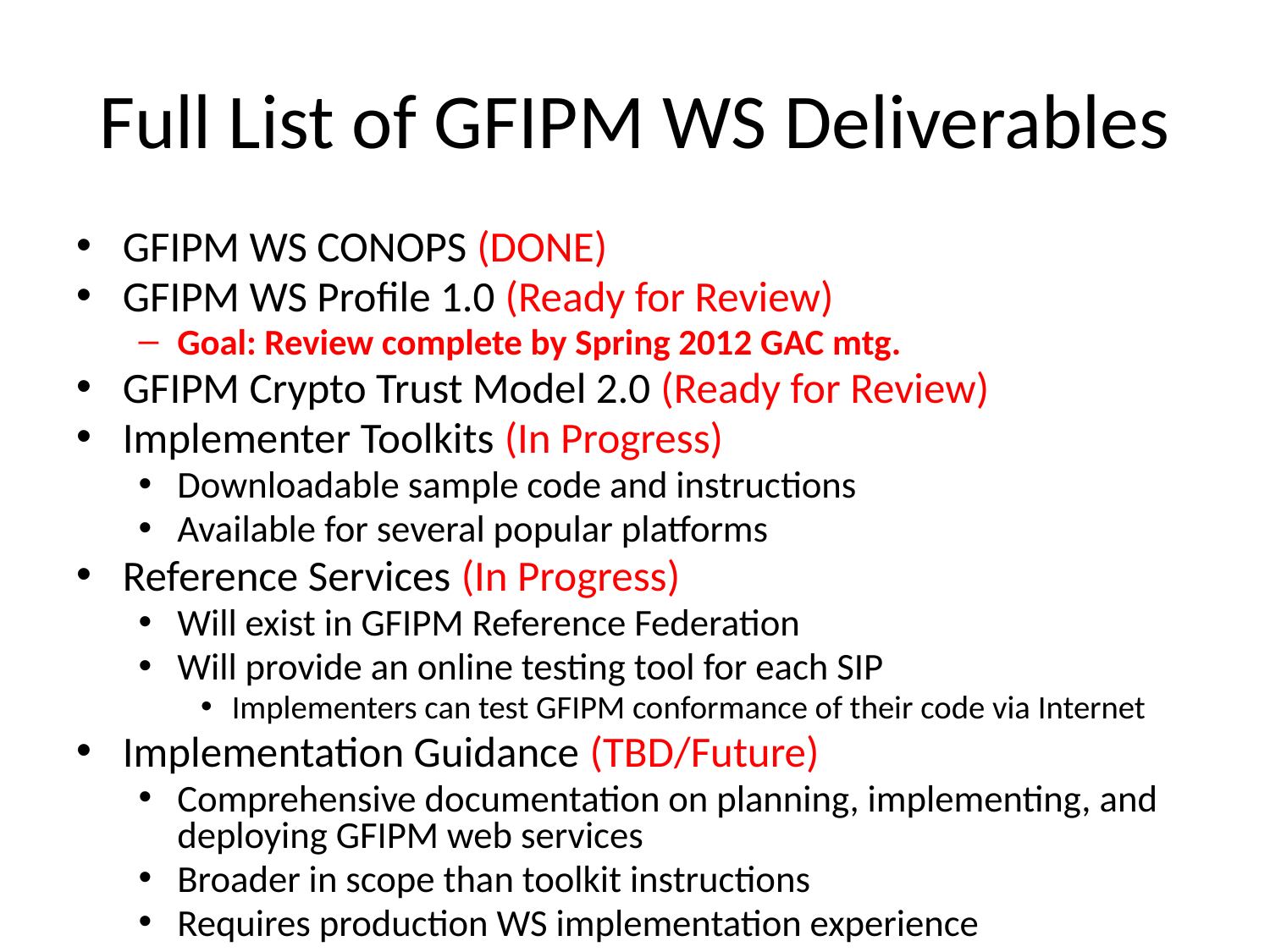

# Full List of GFIPM WS Deliverables
GFIPM WS CONOPS (DONE)
GFIPM WS Profile 1.0 (Ready for Review)
Goal: Review complete by Spring 2012 GAC mtg.
GFIPM Crypto Trust Model 2.0 (Ready for Review)
Implementer Toolkits (In Progress)
Downloadable sample code and instructions
Available for several popular platforms
Reference Services (In Progress)
Will exist in GFIPM Reference Federation
Will provide an online testing tool for each SIP
Implementers can test GFIPM conformance of their code via Internet
Implementation Guidance (TBD/Future)
Comprehensive documentation on planning, implementing, and deploying GFIPM web services
Broader in scope than toolkit instructions
Requires production WS implementation experience